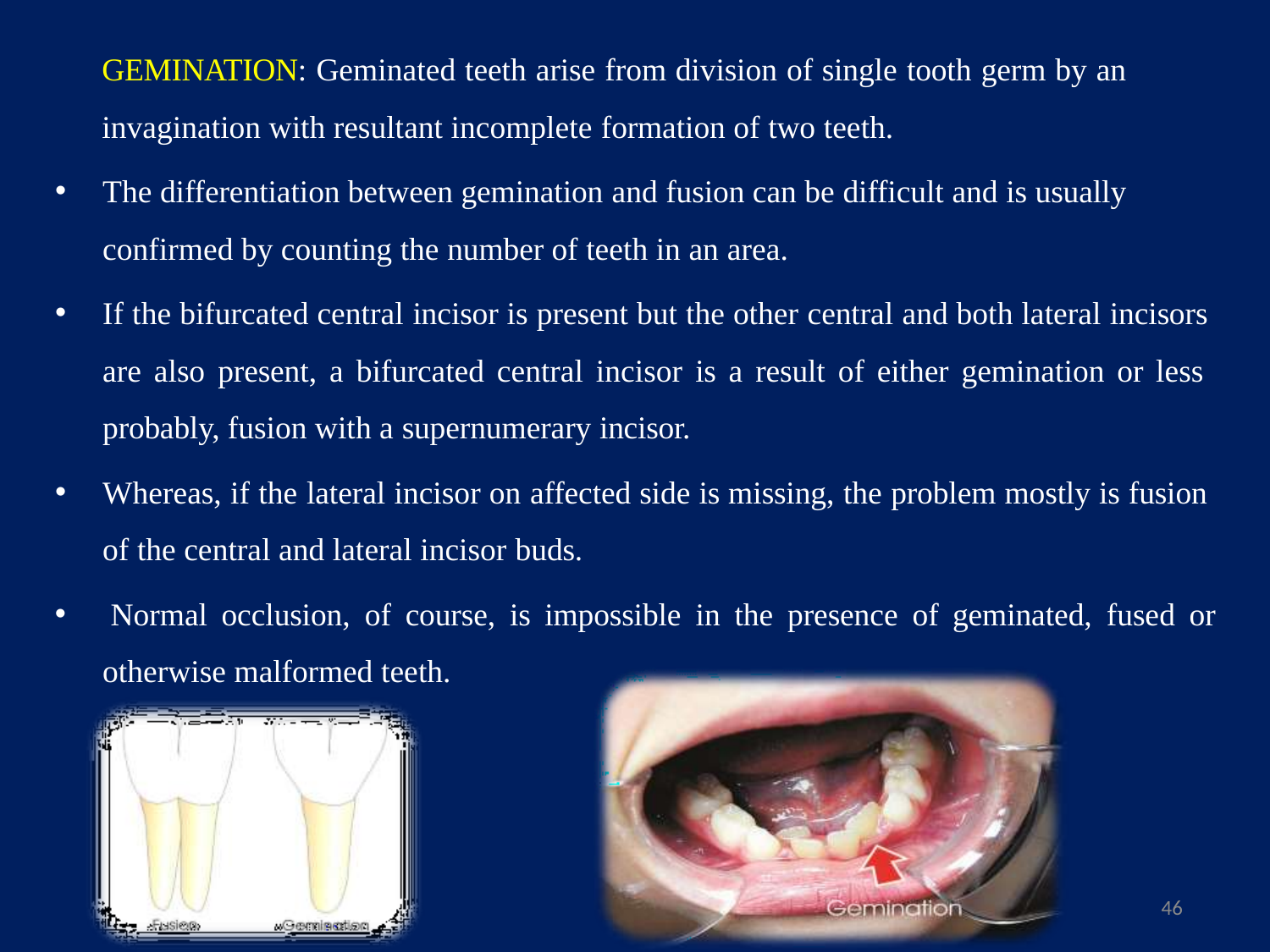

GEMINATION: Geminated teeth arise from division of single tooth germ by an
invagination with resultant incomplete formation of two teeth.
The differentiation between gemination and fusion can be difficult and is usually
confirmed by counting the number of teeth in an area.
If the bifurcated central incisor is present but the other central and both lateral incisors  are also present, a bifurcated central incisor is a result of either gemination or less  probably, fusion with a supernumerary incisor.
Whereas, if the lateral incisor on affected side is missing, the problem mostly is fusion  of the central and lateral incisor buds.
Normal occlusion, of course, is impossible in the presence of geminated, fused or
otherwise malformed teeth.

46